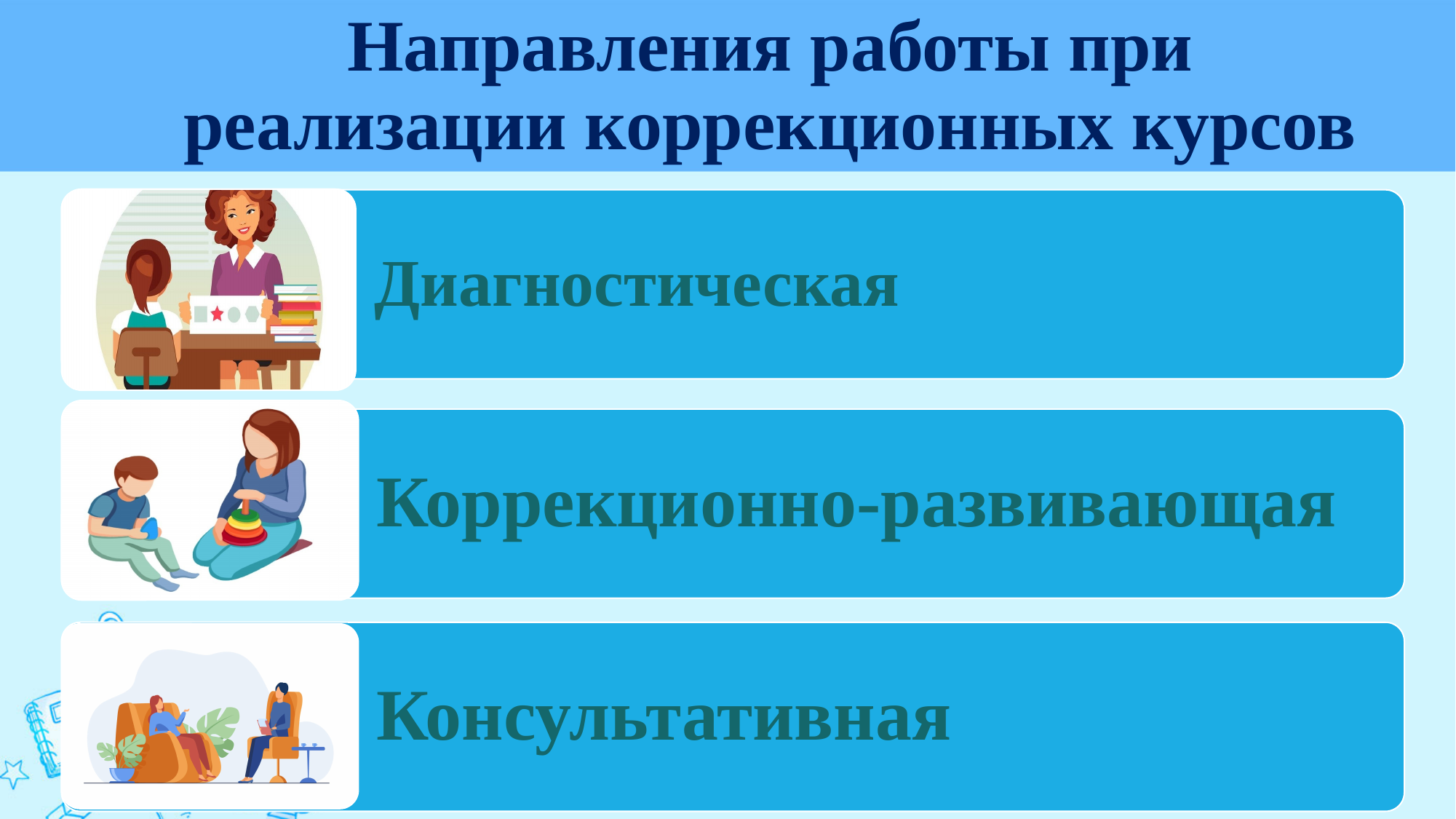

# Направления работы при реализации коррекционных курсов
Диагностическая
Коррекционно-развивающая
Консультативная